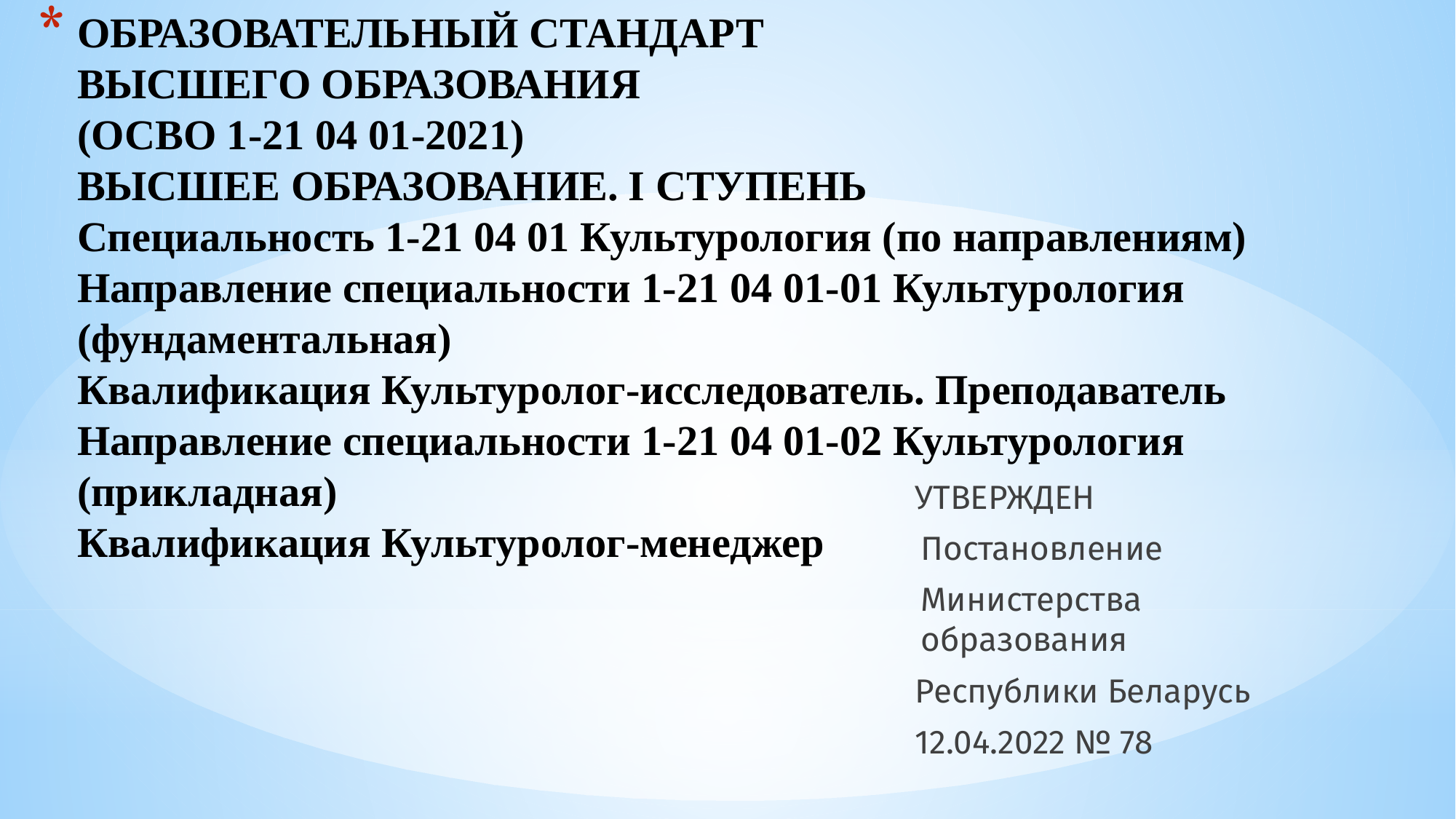

# ОБРАЗОВАТЕЛЬНЫЙ СТАНДАРТ ВЫСШЕГО ОБРАЗОВАНИЯ (ОСВО 1-21 04 01-2021) ВЫСШЕЕ ОБРАЗОВАНИЕ. I СТУПЕНЬ Специальность 1-21 04 01 Культурология (по направлениям) Направление специальности 1-21 04 01-01 Культурология (фундаментальная) Квалификация Культуролог-исследователь. Преподаватель Направление специальности 1-21 04 01-02 Культурология (прикладная) Квалификация Культуролог-менеджер
УТВЕРЖДЕН
Постановление
Министерства образования
Республики Беларусь
12.04.2022 № 78